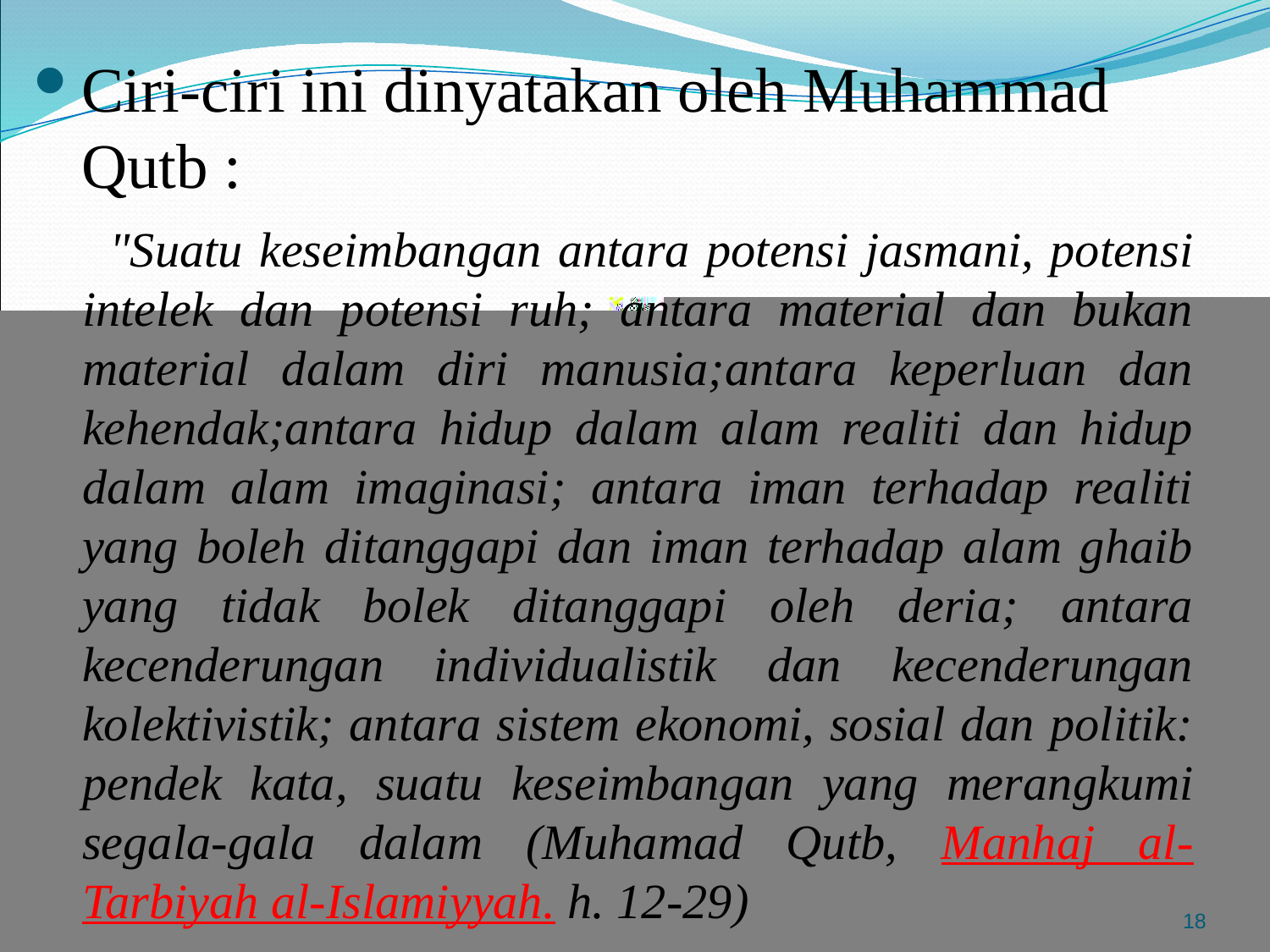

Ciri-ciri ini dinyatakan oleh Muhammad Qutb :
    "Suatu keseimbangan antara potensi jasmani, potensi intelek dan potensi ruh; antara material dan bukan material dalam diri manusia;antara keperluan dan kehendak;antara hidup dalam alam realiti dan hidup dalam alam imaginasi; antara iman terhadap realiti yang boleh ditanggapi dan iman terhadap alam ghaib yang tidak bolek ditanggapi oleh deria; antara kecenderungan individualistik dan kecenderungan kolektivistik; antara sistem ekonomi, sosial dan politik: pendek kata, suatu keseimbangan yang merangkumi segala-gala dalam (Muhamad Qutb, Manhaj al-Tarbiyah al-Islamiyyah. h. 12-29)

18